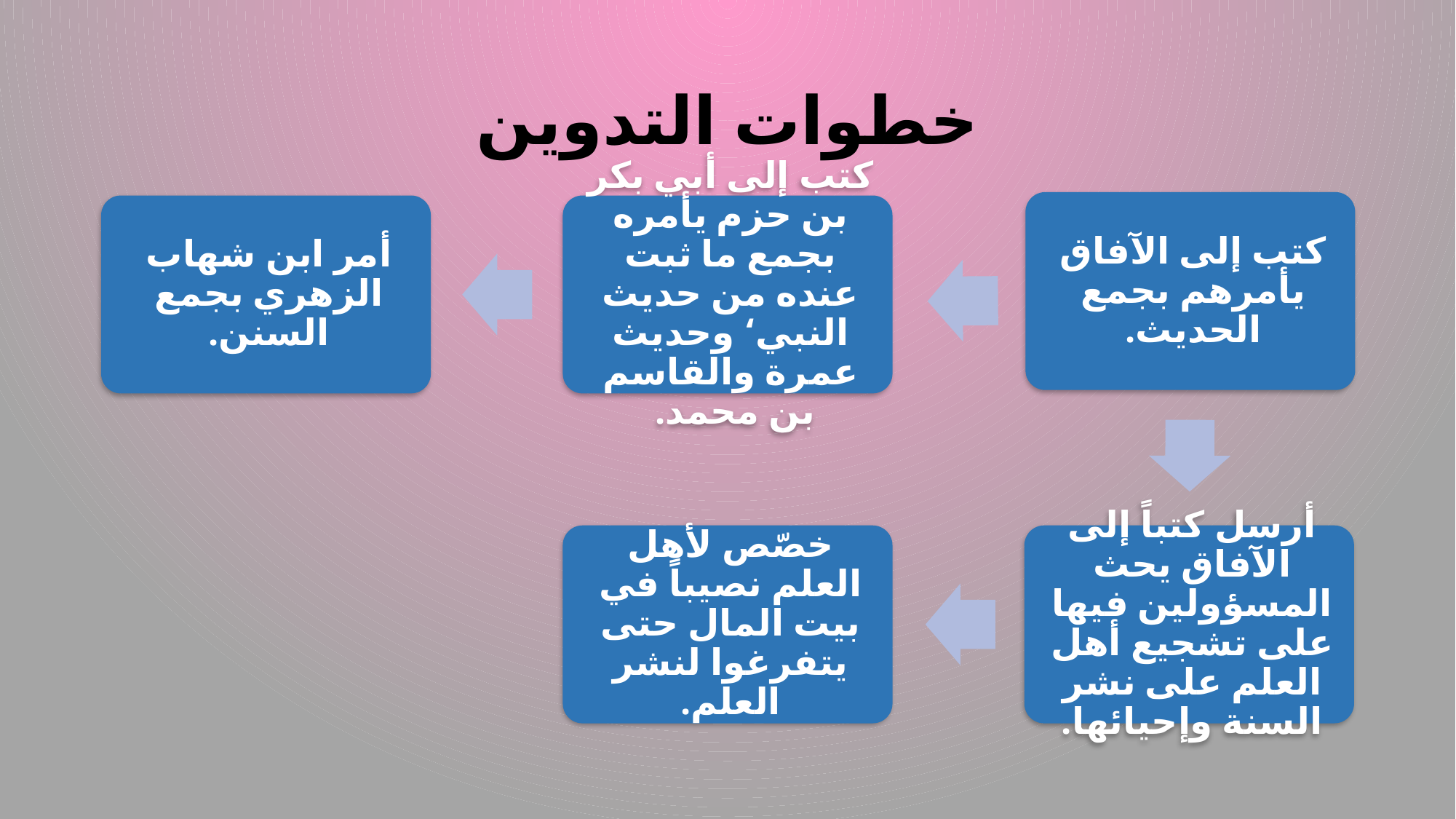

# خطوات التدوين
أمر ابن شهاب الزهري بجمع السنن.

كتب إلى أبي بكر بن حزم يأمره بجمع ما ثبت عنده من حديث النبي‘ وحديث عمرة والقاسم بن محمد.

كتب إلى الآفاق يأمرهم بجمع الحديث.

أرسل كتباً إلى الآفاق يحث المسؤولين فيها على تشجيع أهل العلم على نشر السنة وإحيائها.

خصّص لأهل العلم نصيباً في بيت المال حتى يتفرغوا لنشر العلم.